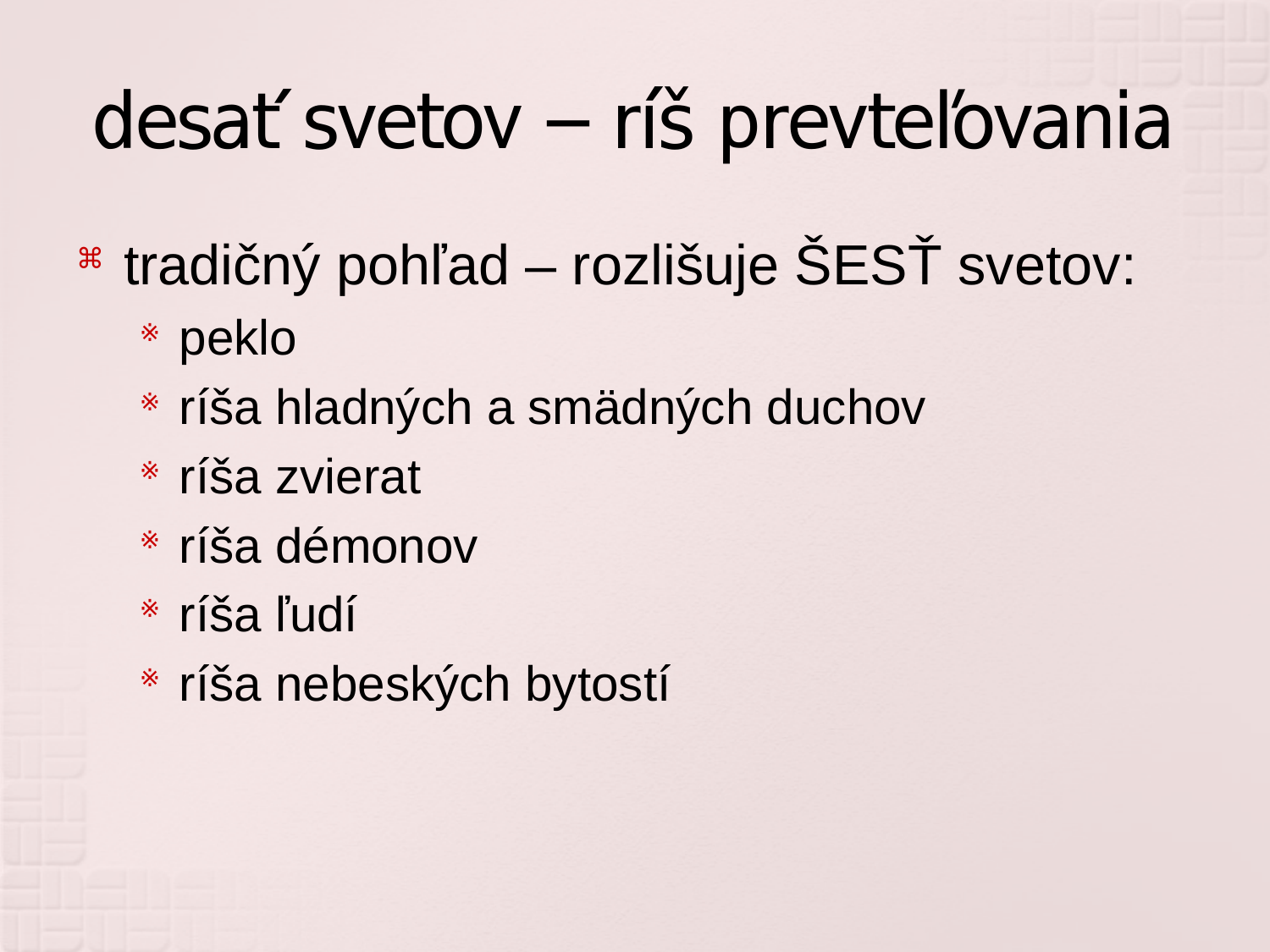

# desať svetov – ríš prevteľovania
tradičný pohľad – rozlišuje ŠESŤ svetov:
peklo
ríša hladných a smädných duchov
ríša zvierat
ríša démonov
ríša ľudí
ríša nebeských bytostí